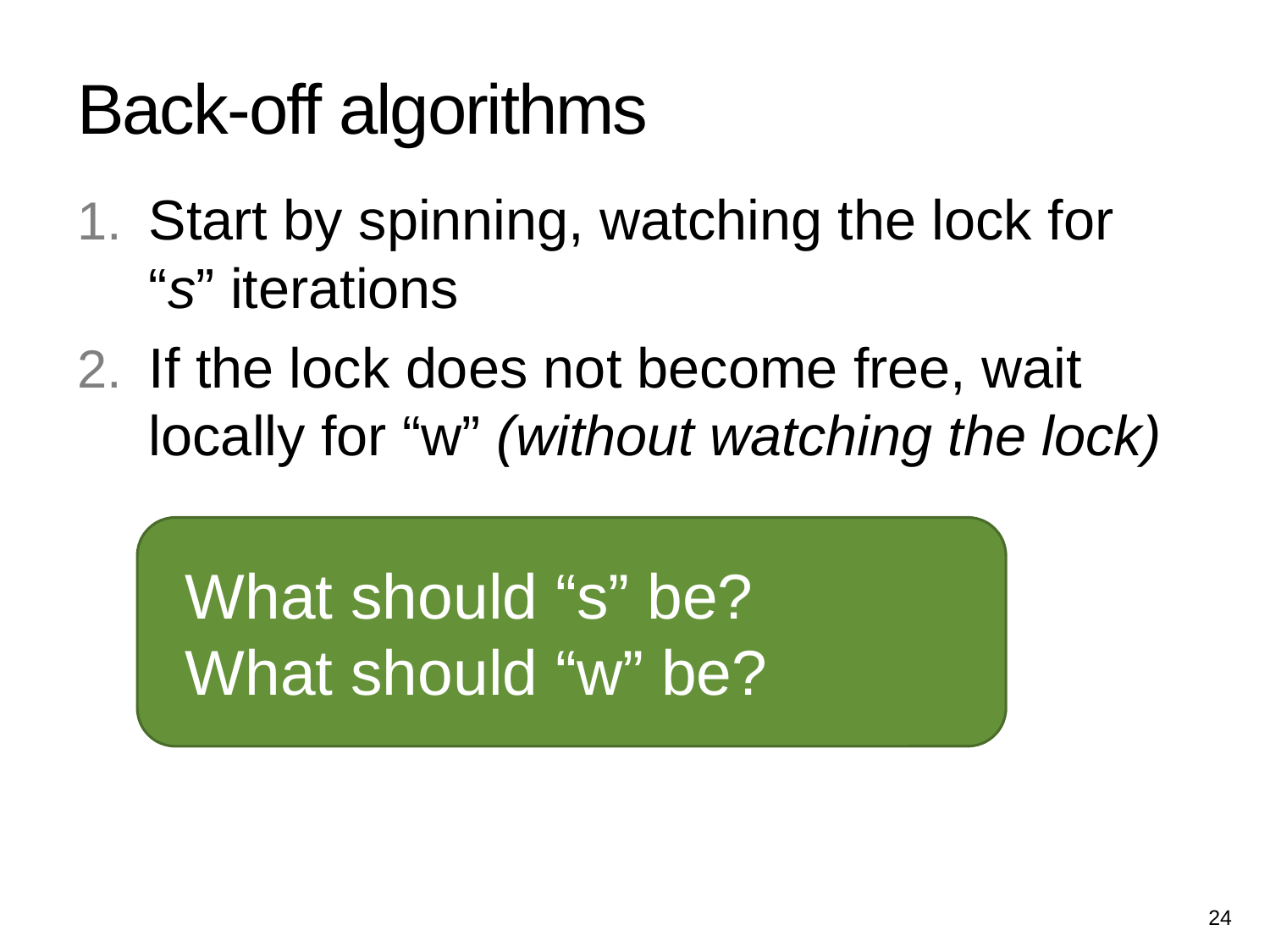

# Back-off algorithms
Start by spinning, watching the lock for “s” iterations
If the lock does not become free, wait locally for “w” (without watching the lock)
What should “s” be?
What should “w” be?
Non-blocking data structures and transactional memory
24